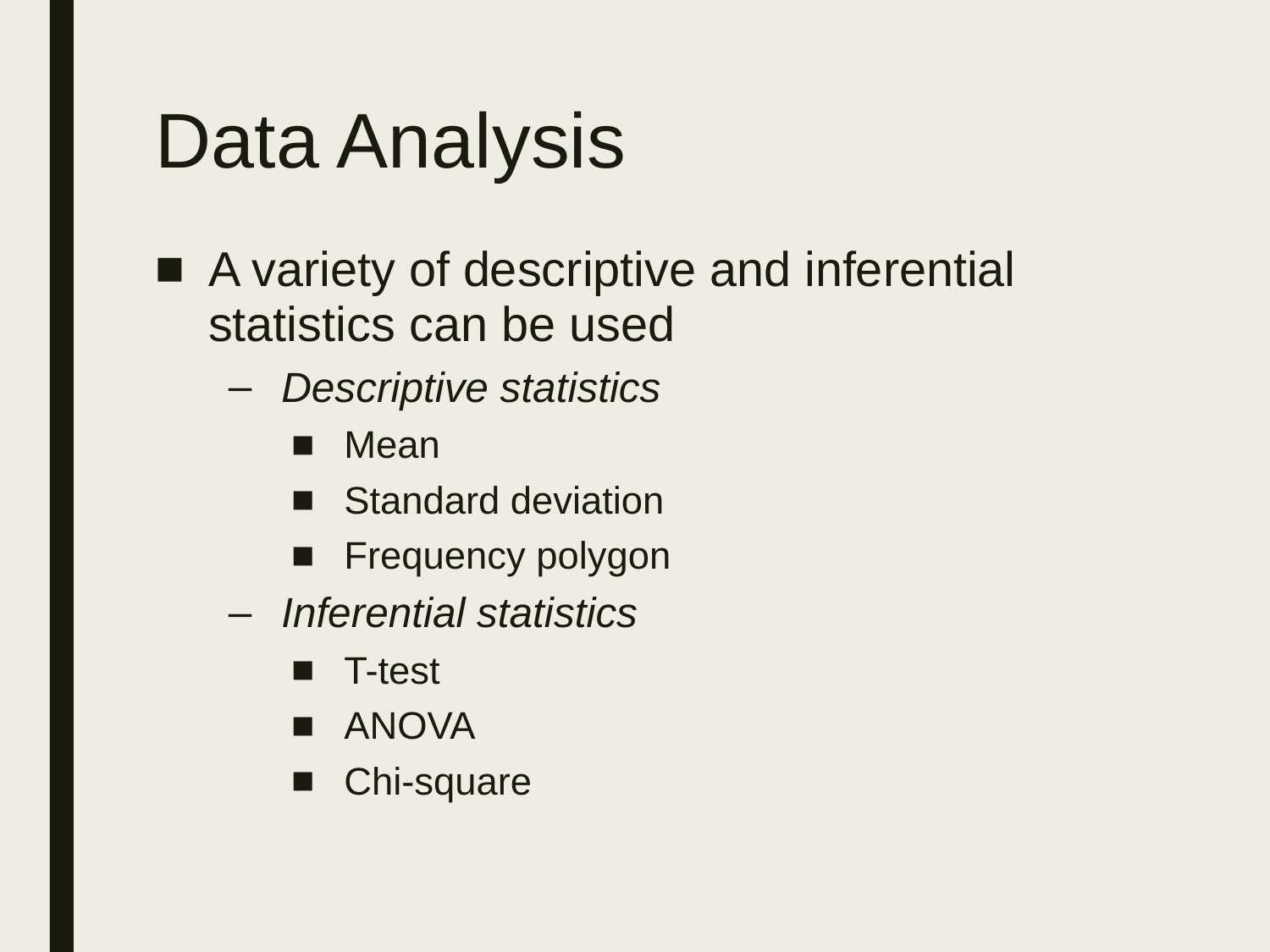

# Data Analysis
A variety of descriptive and inferential statistics can be used
Descriptive statistics
Mean
Standard deviation
Frequency polygon
Inferential statistics
T-test
ANOVA
Chi-square